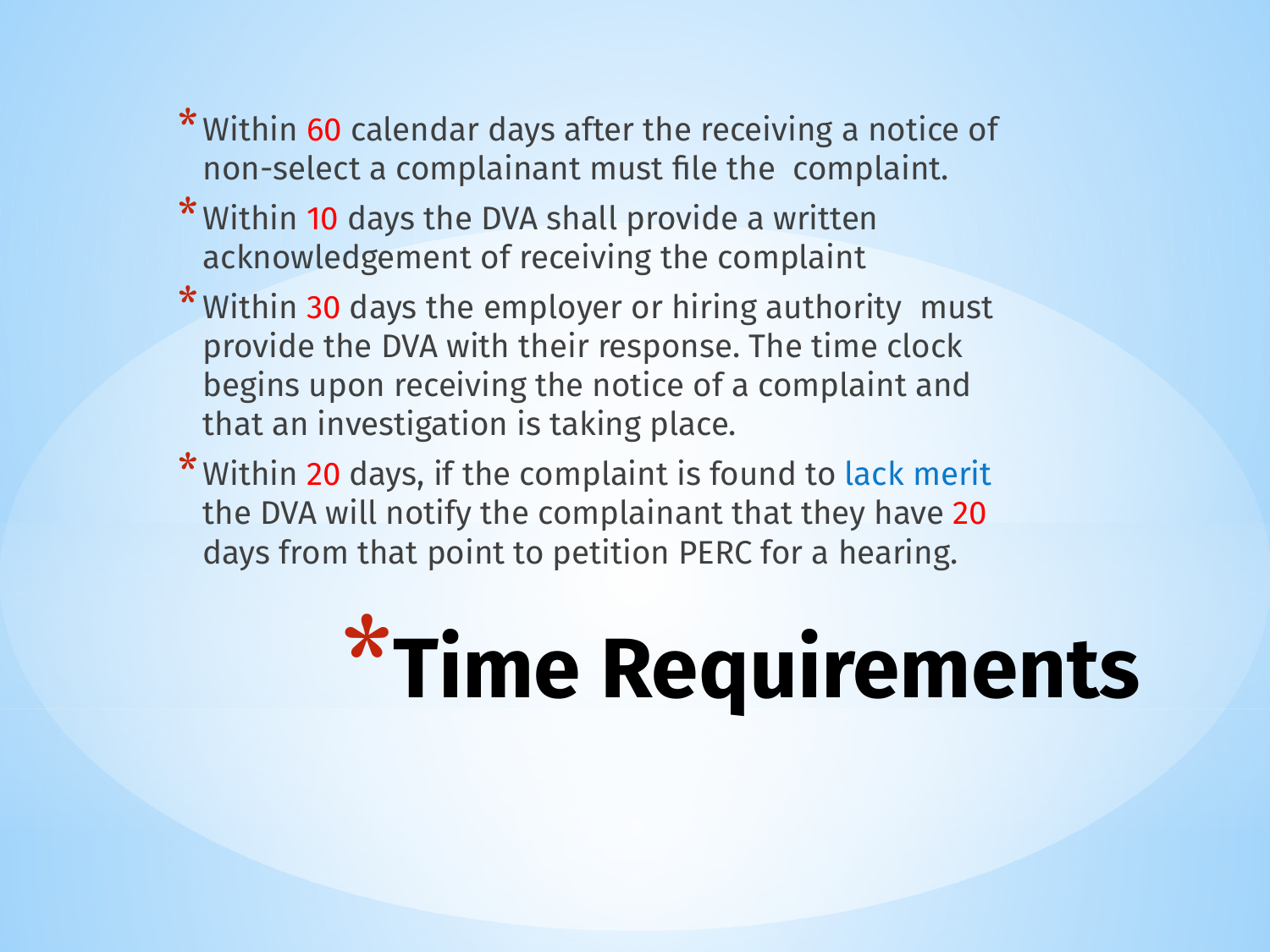

Within 60 calendar days after the receiving a notice of non-select a complainant must file the  complaint.
Within 10 days the DVA shall provide a written acknowledgement of receiving the complaint
Within 30 days the employer or hiring authority  must provide the DVA with their response. The time clock begins upon receiving the notice of a complaint and that an investigation is taking place.
Within 20 days, if the complaint is found to lack merit the DVA will notify the complainant that they have 20 days from that point to petition PERC for a hearing.

# Time Requirements